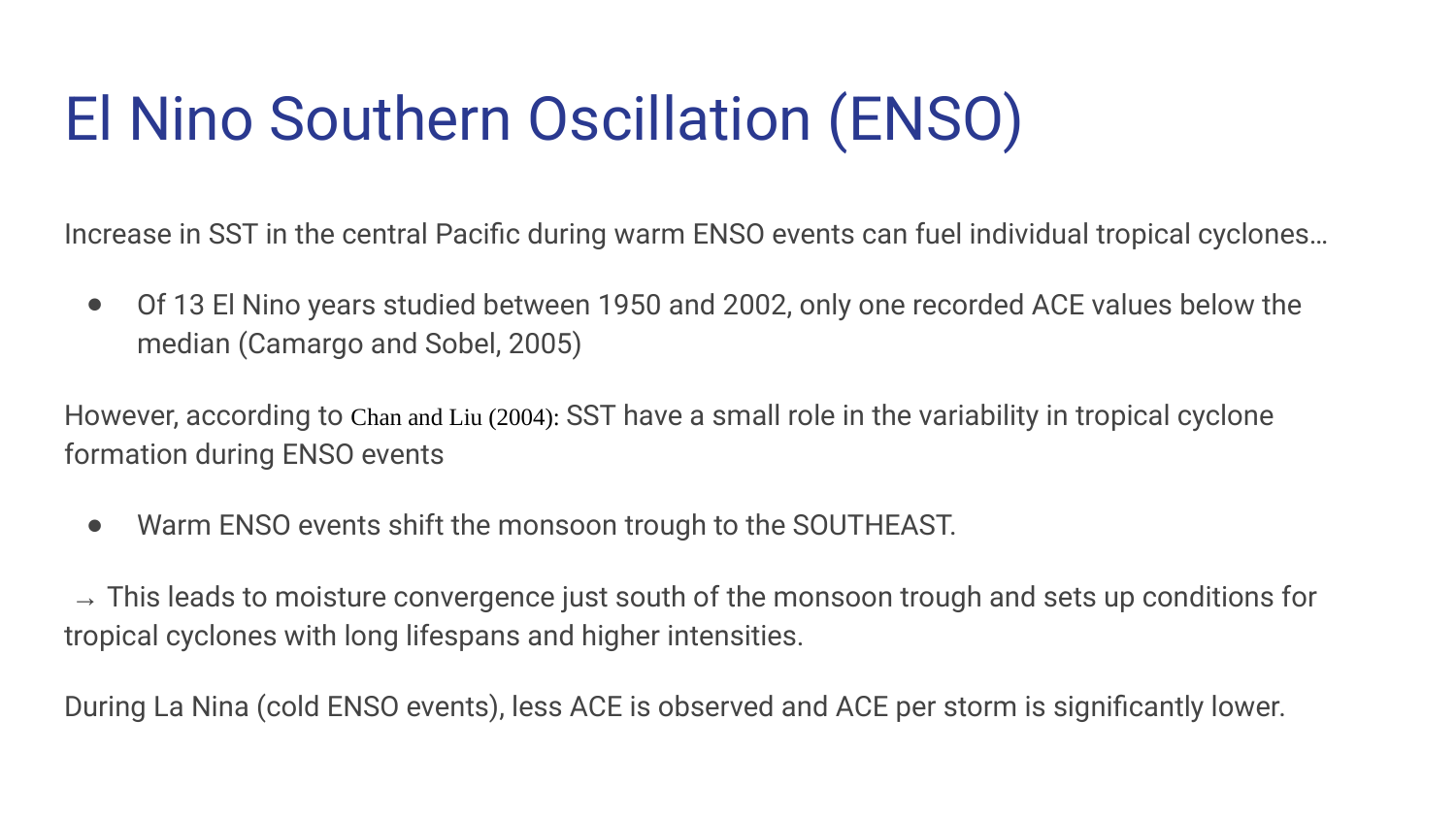

# El Nino Southern Oscillation (ENSO)
Increase in SST in the central Pacific during warm ENSO events can fuel individual tropical cyclones…
Of 13 El Nino years studied between 1950 and 2002, only one recorded ACE values below the median (Camargo and Sobel, 2005)
However, according to Chan and Liu (2004): SST have a small role in the variability in tropical cyclone formation during ENSO events
Warm ENSO events shift the monsoon trough to the SOUTHEAST.
 → This leads to moisture convergence just south of the monsoon trough and sets up conditions for tropical cyclones with long lifespans and higher intensities.
During La Nina (cold ENSO events), less ACE is observed and ACE per storm is significantly lower.